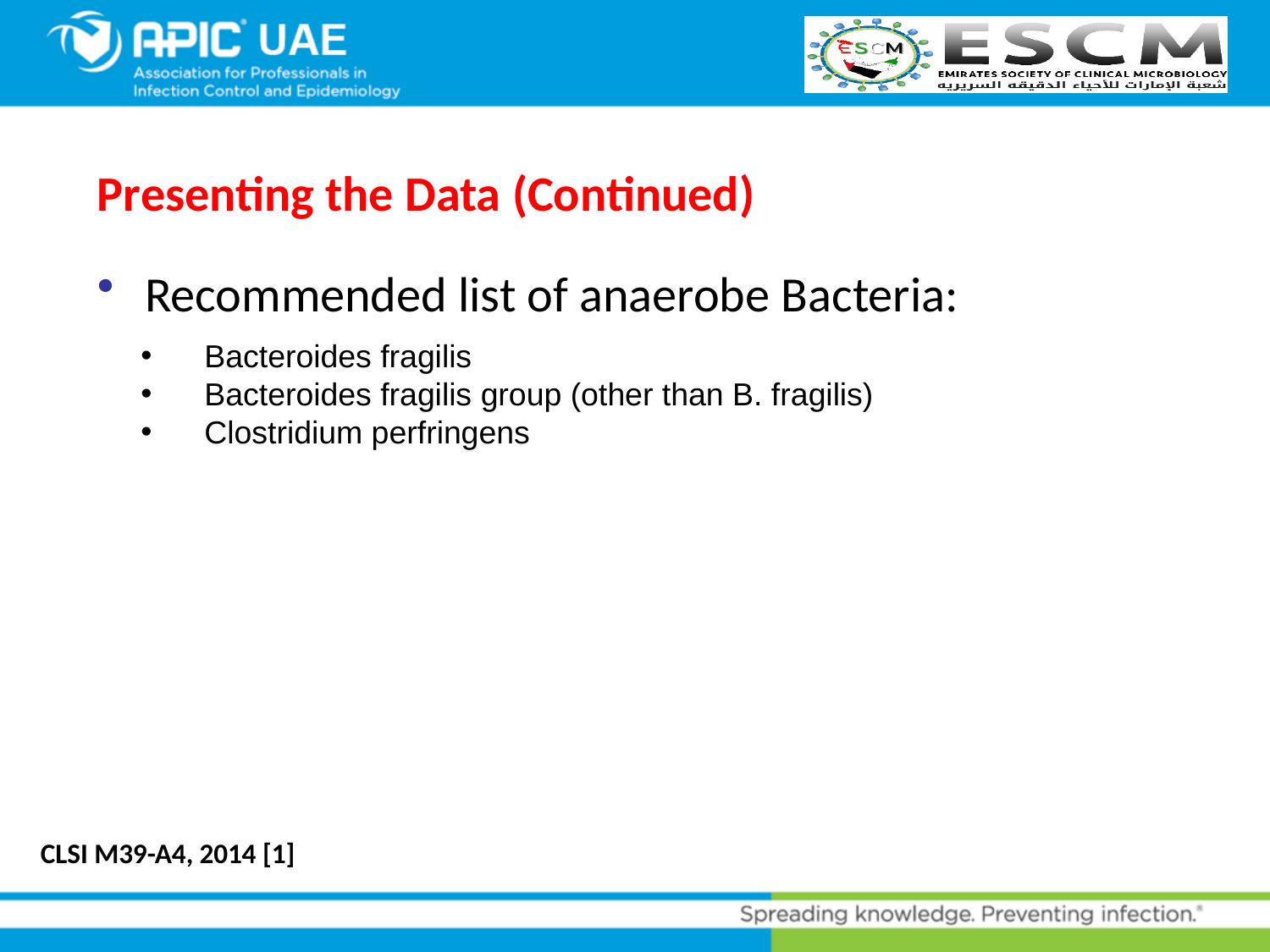

# Presenting the Data (Continued)
Recommended list of anaerobe Bacteria:
Bacteroides fragilis
Bacteroides fragilis group (other than B. fragilis)
Clostridium perfringens
CLSI M39-A4, 2014 [1]